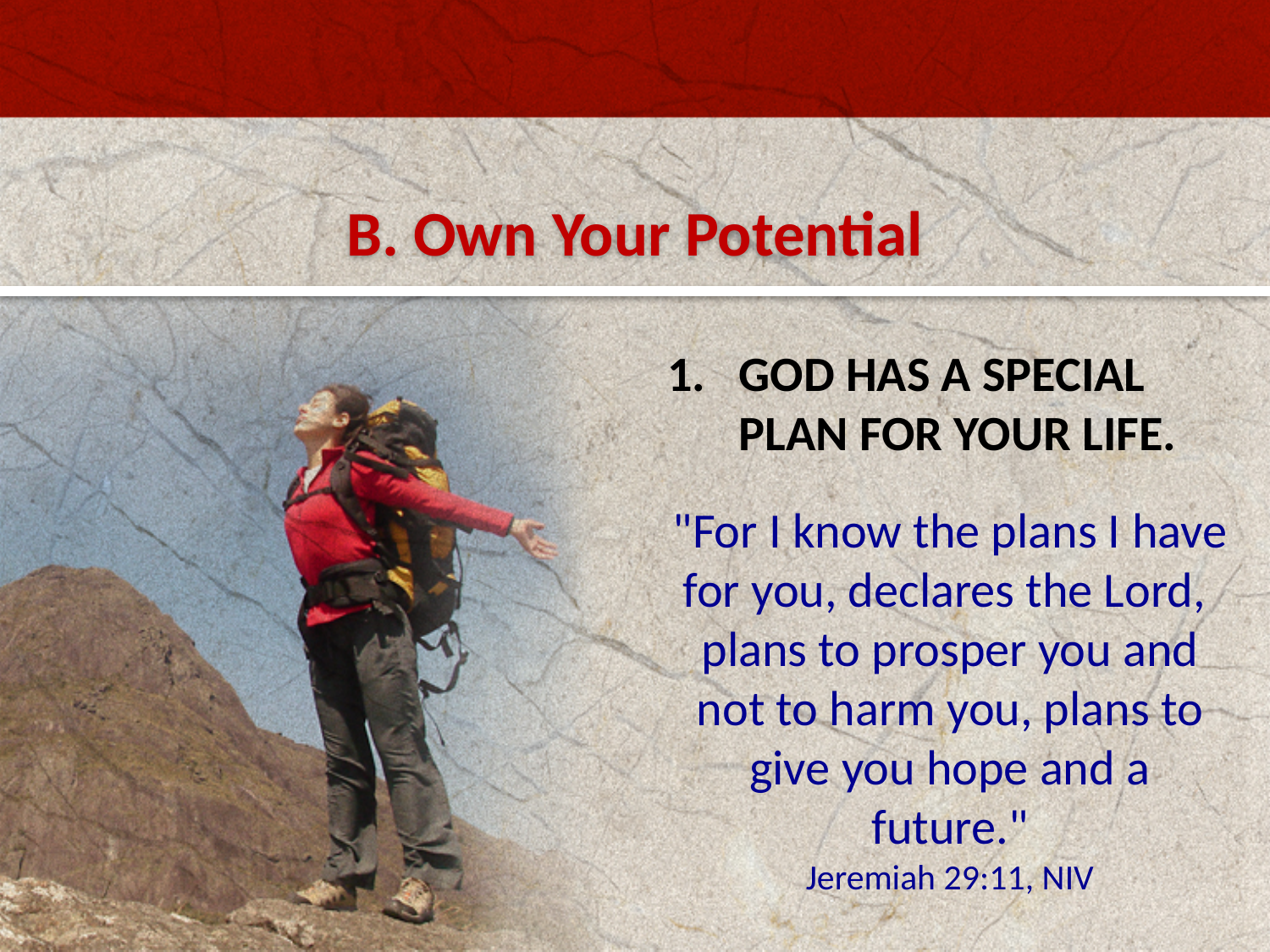

B. Own Your Potential

GOD HAS A SPECIAL PLAN FOR YOUR LIFE.

"For I know the plans I have for you, declares the Lord,  plans to prosper you and not to harm you, plans to give you hope and a future."
Jeremiah 29:11, NIV